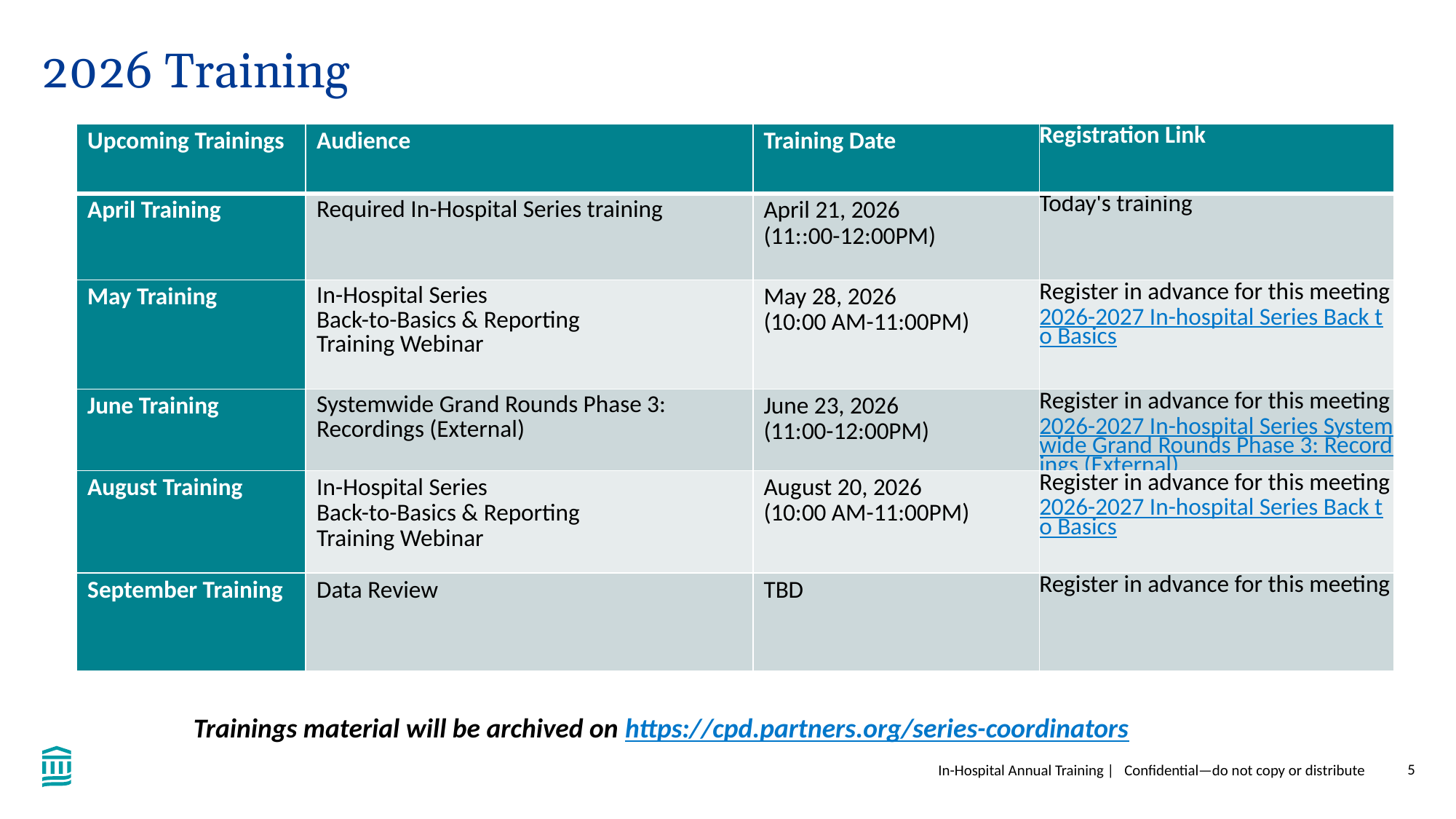

# 2026 Training

| Upcoming Trainings | Audience | Training Date | Registration Link |
| --- | --- | --- | --- |
| April Training | Required In-Hospital Series training | April 21, 2026 (11::00-12:00PM) | Today's training |
| May Training | In-Hospital Series Back-to-Basics & Reporting Training Webinar | May 28, 2026 (10:00 AM-11:00PM) | Register in advance for this meeting 2026-2027 In-hospital Series Back to Basics |
| June Training | Systemwide Grand Rounds Phase 3: Recordings (External) | June 23, 2026 (11:00-12:00PM) | Register in advance for this meeting 2026-2027 In-hospital Series Systemwide Grand Rounds Phase 3: Recordings (External) |
| August Training | In-Hospital Series Back-to-Basics & Reporting Training Webinar | August 20, 2026 (10:00 AM-11:00PM) | Register in advance for this meeting 2026-2027 In-hospital Series Back to Basics |
| September Training | Data Review | TBD | Register in advance for this meeting |
Trainings material will be archived on https://cpd.partners.org/series-coordinators
In-Hospital Annual Training |   Confidential—do not copy or distribute